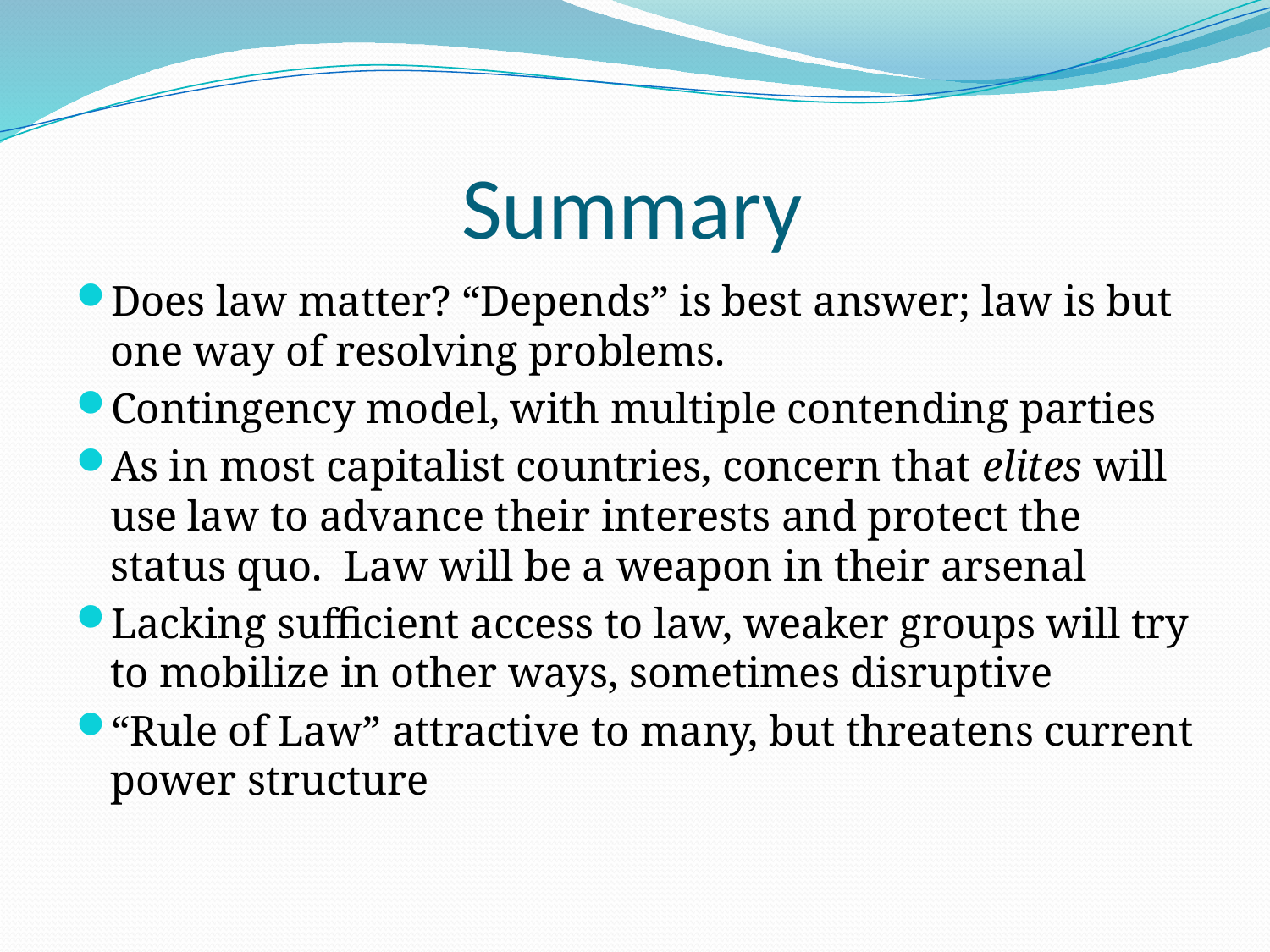

# Summary
Does law matter? “Depends” is best answer; law is but one way of resolving problems.
Contingency model, with multiple contending parties
As in most capitalist countries, concern that elites will use law to advance their interests and protect the status quo.  Law will be a weapon in their arsenal
Lacking sufficient access to law, weaker groups will try to mobilize in other ways, sometimes disruptive
“Rule of Law” attractive to many, but threatens current power structure